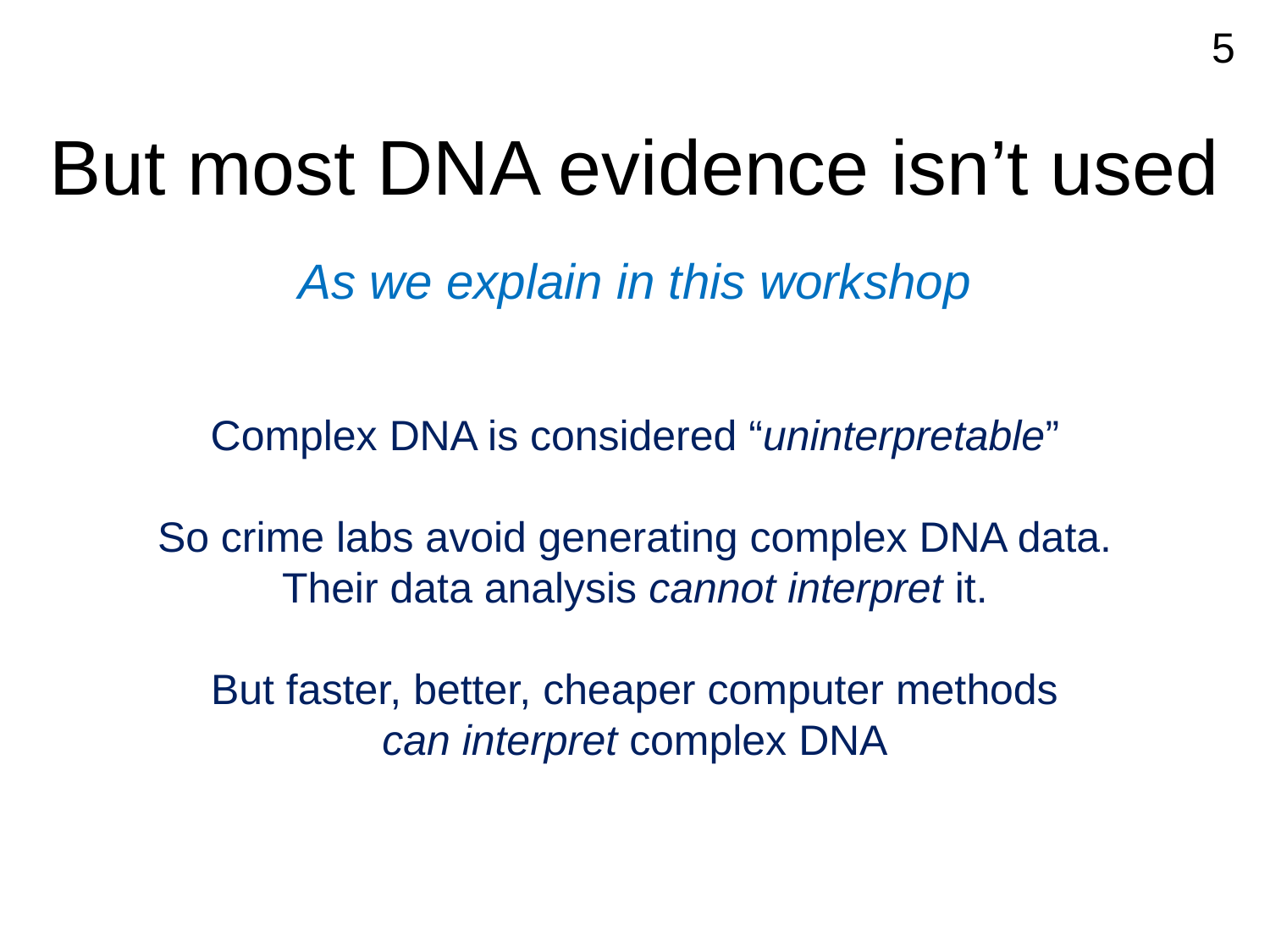

5
# But most DNA evidence isn’t used
As we explain in this workshop
Complex DNA is considered “uninterpretable”

So crime labs avoid generating complex DNA data.
Their data analysis cannot interpret it.

But faster, better, cheaper computer methods
can interpret complex DNA